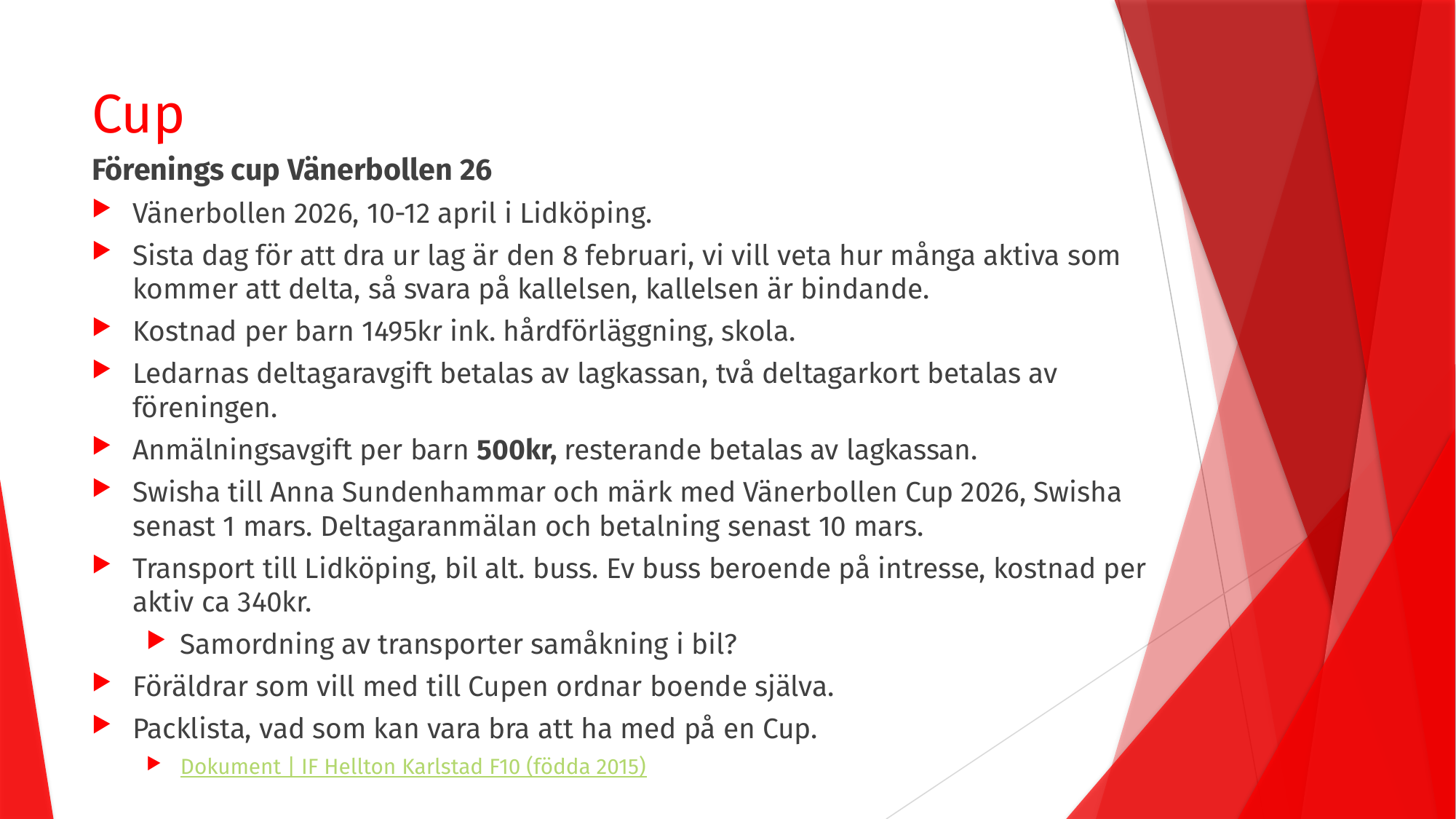

# Cup
Förenings cup Vänerbollen 26
Vänerbollen 2026, 10-12 april i Lidköping.
Sista dag för att dra ur lag är den 8 februari, vi vill veta hur många aktiva som kommer att delta, så svara på kallelsen, kallelsen är bindande.
Kostnad per barn 1495kr ink. hårdförläggning, skola.
Ledarnas deltagaravgift betalas av lagkassan, två deltagarkort betalas av föreningen.
Anmälningsavgift per barn 500kr, resterande betalas av lagkassan.
Swisha till Anna Sundenhammar och märk med Vänerbollen Cup 2026, Swisha senast 1 mars. Deltagaranmälan och betalning senast 10 mars.
Transport till Lidköping, bil alt. buss. Ev buss beroende på intresse, kostnad per aktiv ca 340kr.
Samordning av transporter samåkning i bil?
Föräldrar som vill med till Cupen ordnar boende själva.
Packlista, vad som kan vara bra att ha med på en Cup.
Dokument | IF Hellton Karlstad F10 (födda 2015)